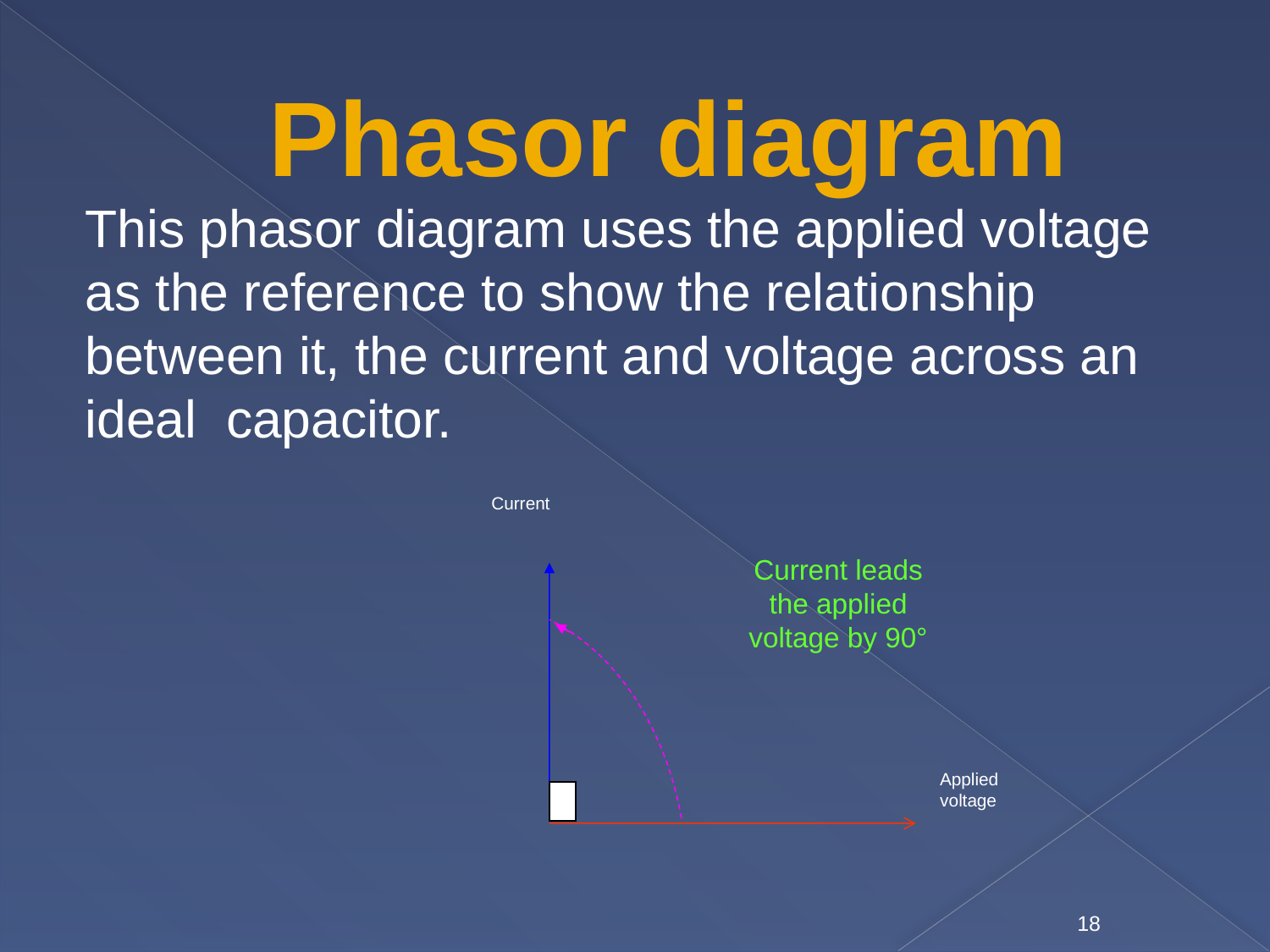

# Phasor diagram
This phasor diagram uses the applied voltage as the reference to show the relationship between it, the current and voltage across an ideal  capacitor.
Current

Applied voltage

Current leads the applied voltage by 90°

18